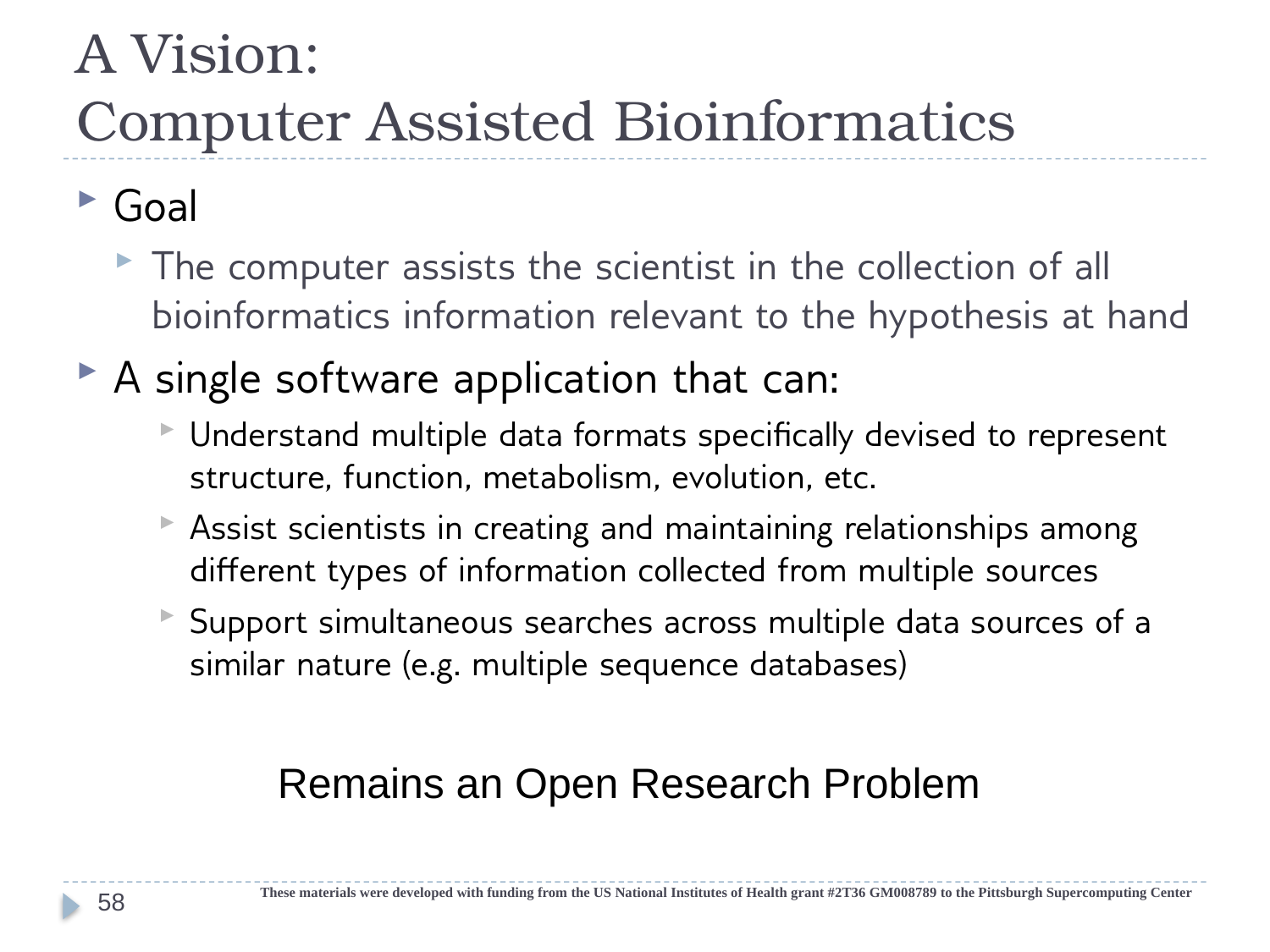

# A Vision: Computer Assisted Bioinformatics
Goal
The computer assists the scientist in the collection of all bioinformatics information relevant to the hypothesis at hand
A single software application that can:
Understand multiple data formats specifically devised to represent structure, function, metabolism, evolution, etc.
Assist scientists in creating and maintaining relationships among different types of information collected from multiple sources
Support simultaneous searches across multiple data sources of a similar nature (e.g. multiple sequence databases)

Remains an Open Research Problem
These materials were developed with funding from the US National Institutes of Health grant #2T36 GM008789 to the Pittsburgh Supercomputing Center
58